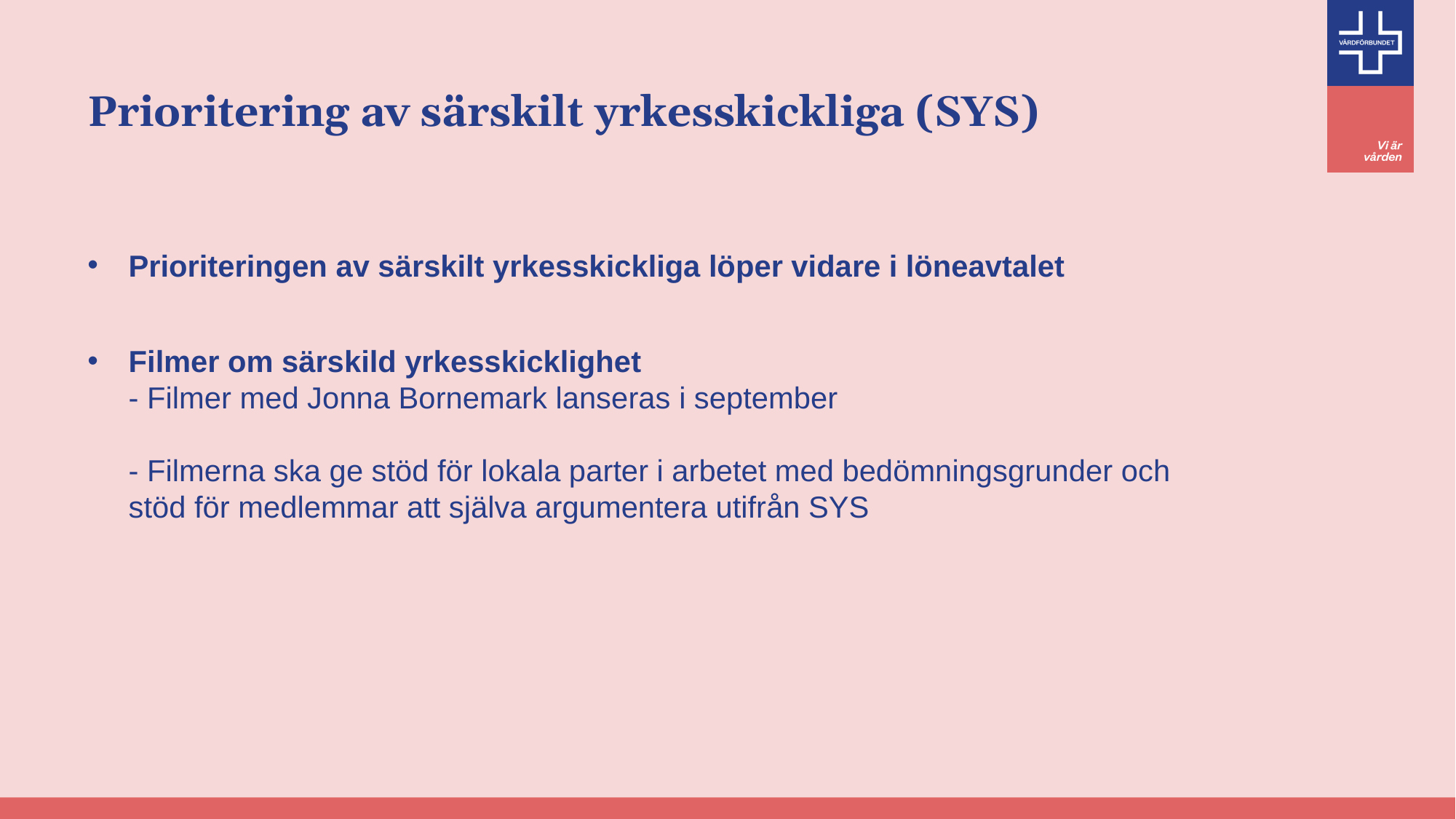

# Prioritering av särskilt yrkesskickliga (SYS)
Prioriteringen av särskilt yrkesskickliga löper vidare i löneavtalet

Filmer om särskild yrkesskicklighet
- Filmer med Jonna Bornemark lanseras i september
- Filmerna ska ge stöd för lokala parter i arbetet med bedömningsgrunder och stöd för medlemmar att själva argumentera utifrån SYS